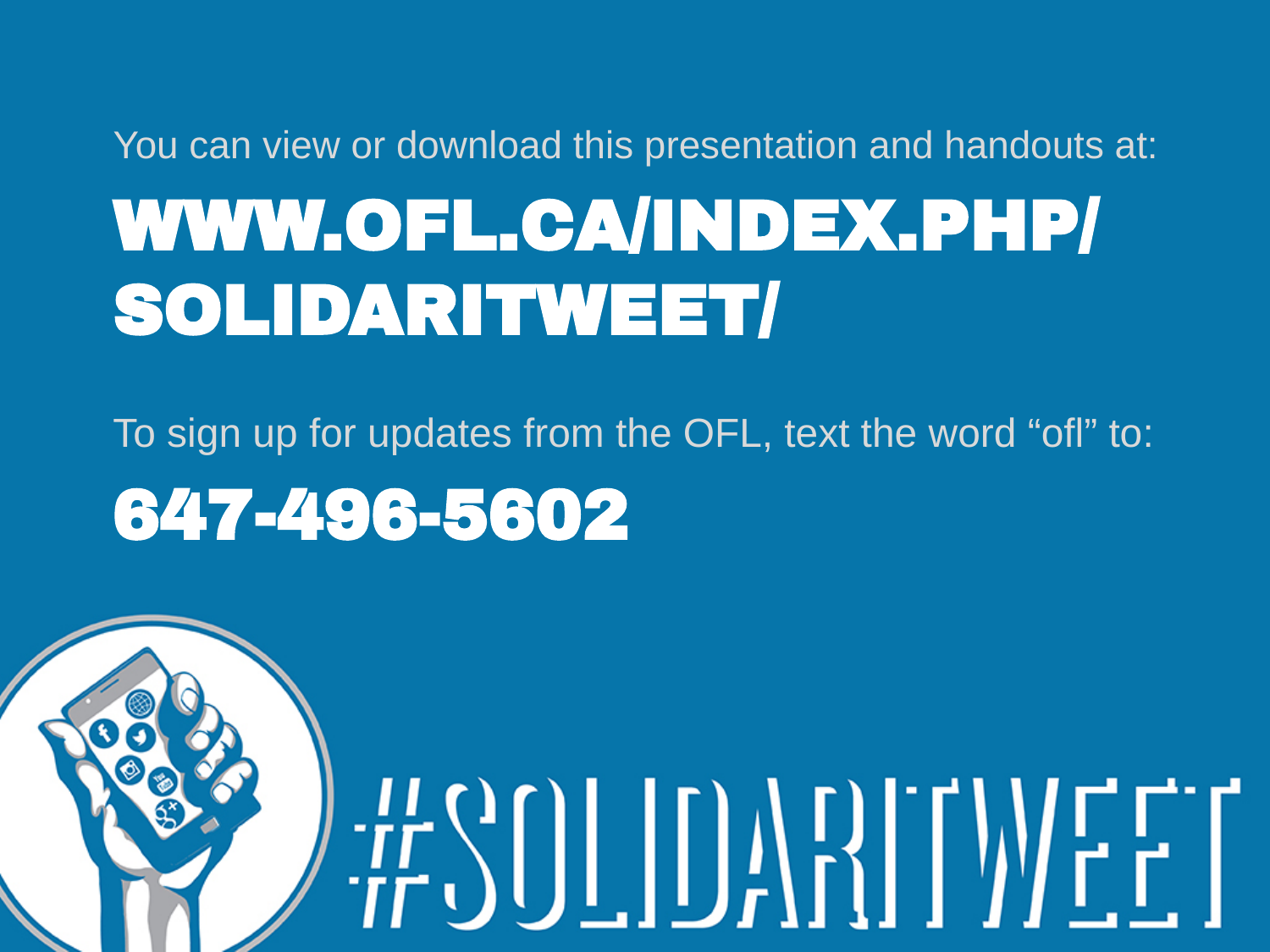

You can view or download this presentation and handouts at:
# www.OFL.ca/index.php/Solidaritweet/
To sign up for updates from the OFL, text the word “ofl” to:
647-496-5602